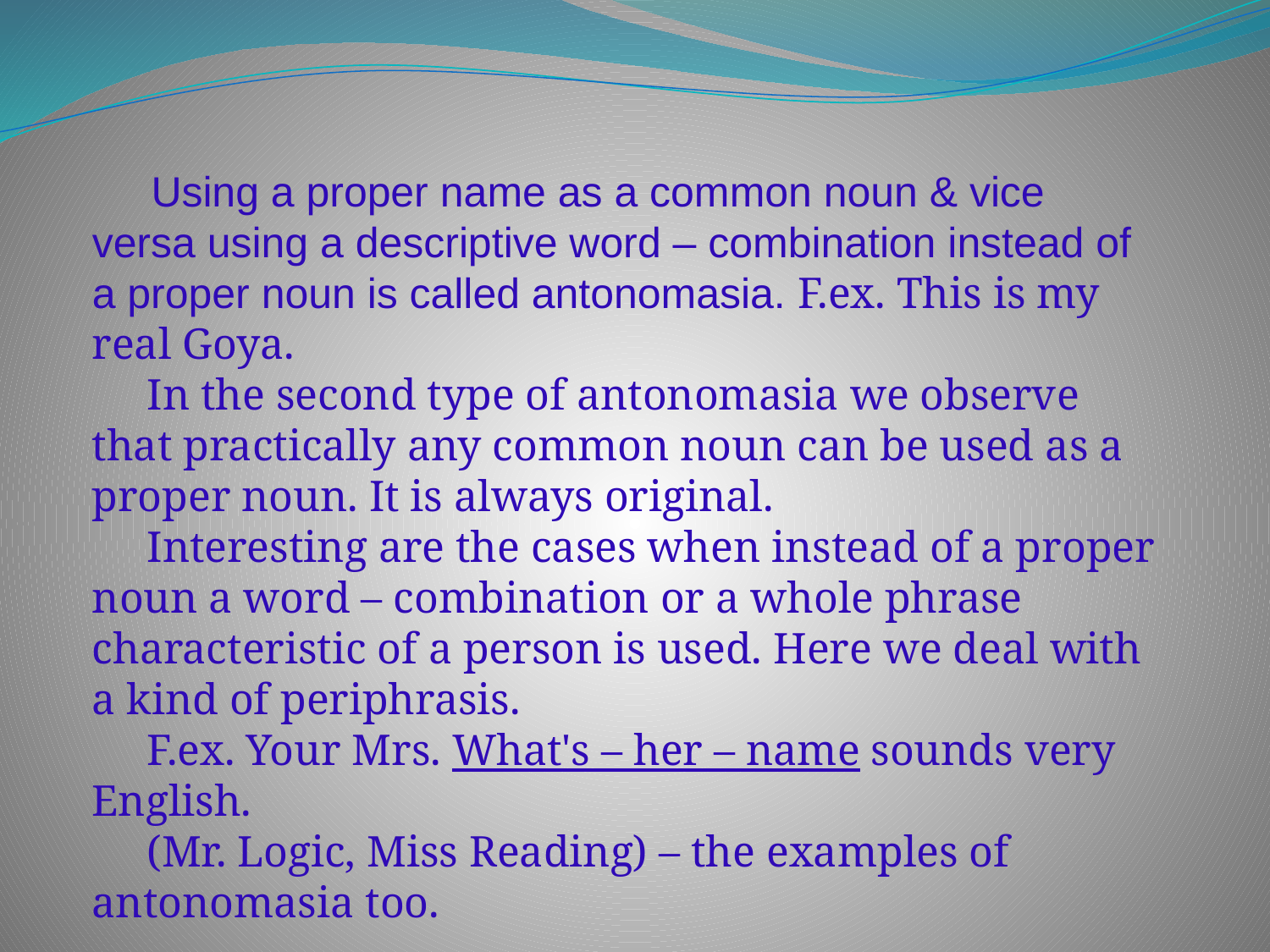

Using a proper name as a common noun & vice versa using a descriptive word – combination instead of a proper noun is called antonomasia. F.ex. This is my real Goya.
     In the second type of antonomasia we observe that practically any common noun can be used as a proper noun. It is always original.
     Interesting are the cases when instead of a proper noun a word – combination or a whole phrase characteristic of a person is used. Here we deal with a kind of periphrasis.
     F.ex. Your Mrs. What's – her – name sounds very English.
     (Mr. Logic, Miss Reading) – the examples of antonomasia too.